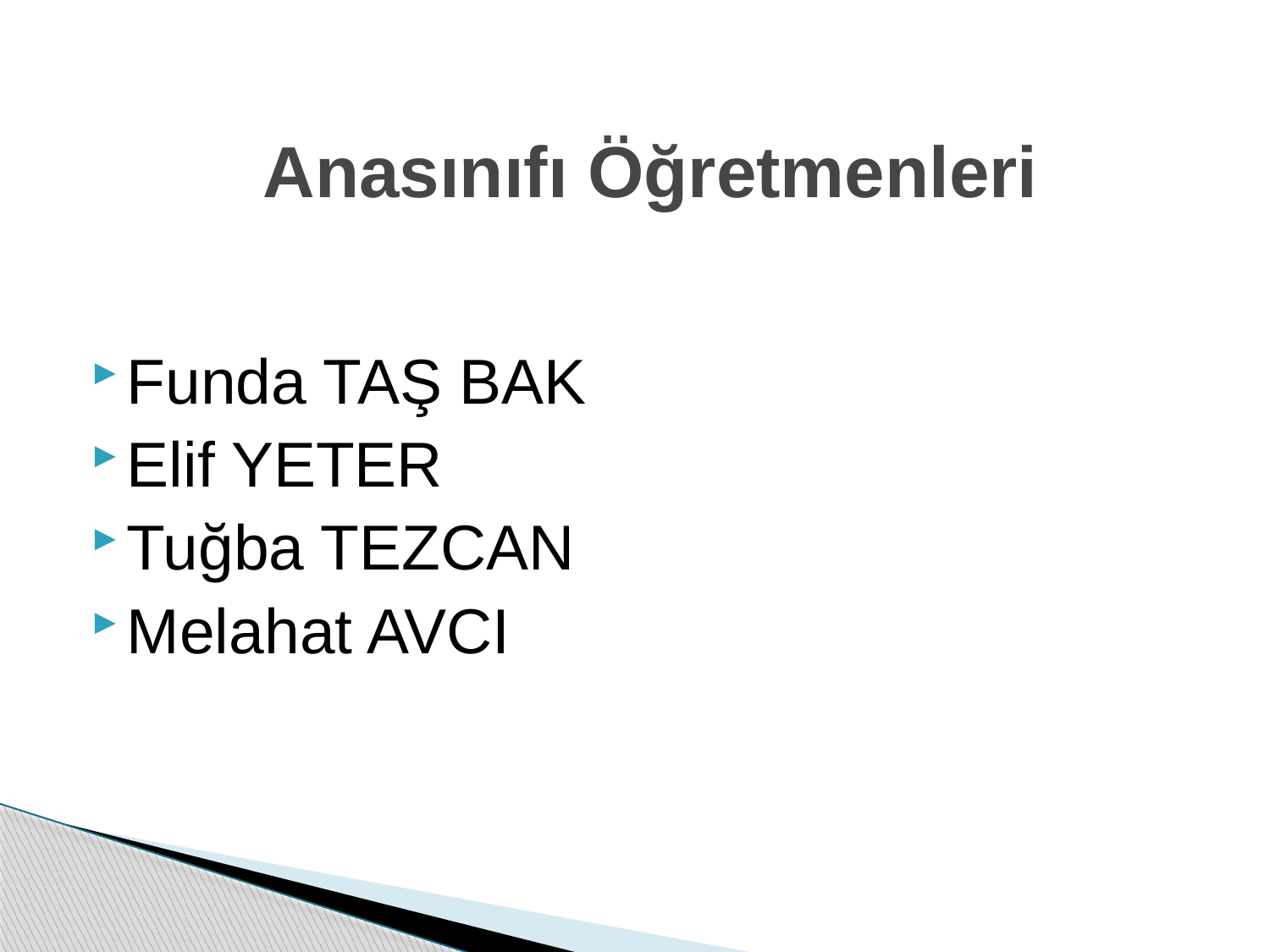

# Anasınıfı Öğretmenleri

Funda TAŞ BAK
Elif YETER
Tuğba TEZCAN
Melahat AVCI